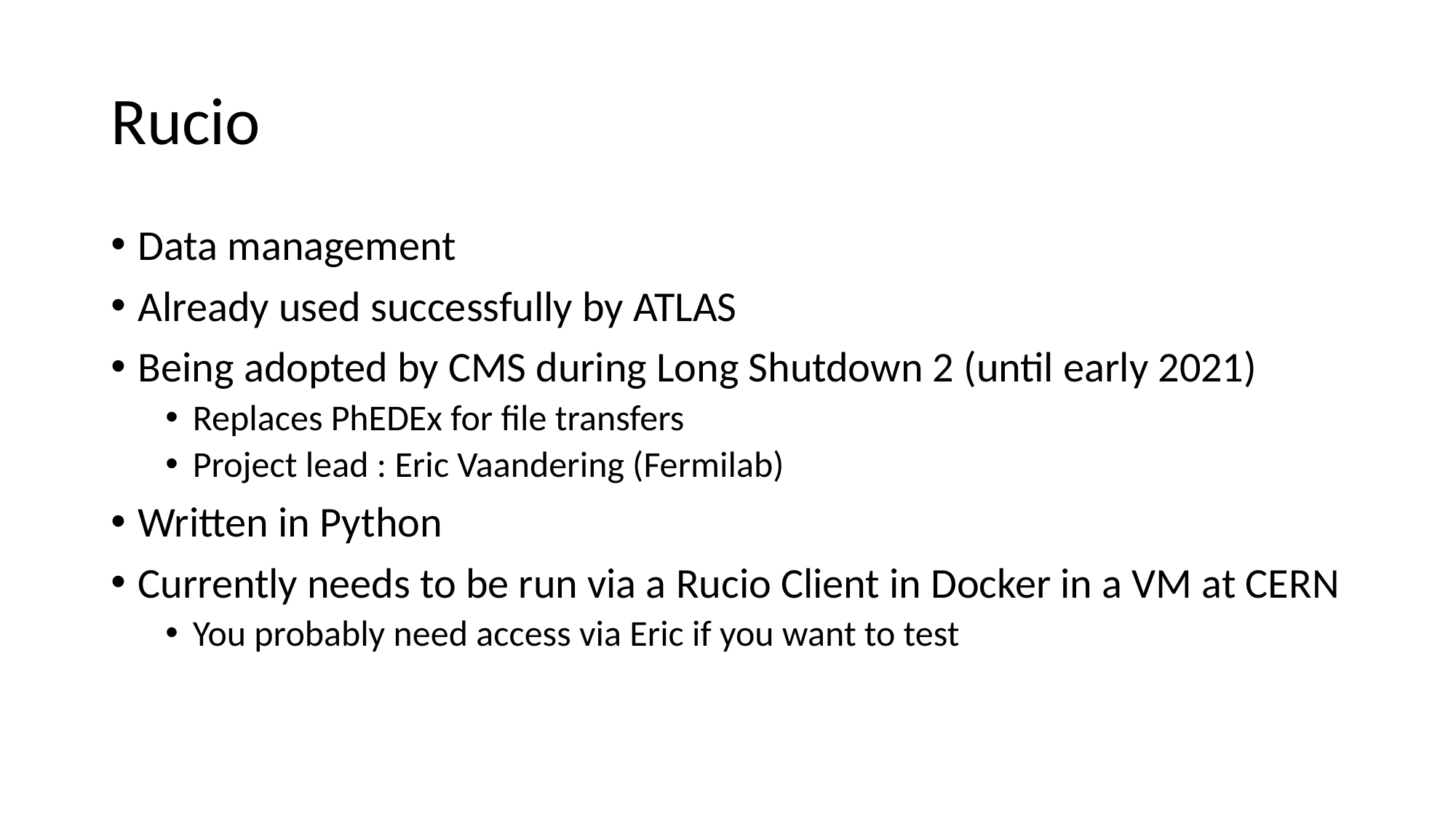

# Rucio
Data management
Already used successfully by ATLAS
Being adopted by CMS during Long Shutdown 2 (until early 2021)
Replaces PhEDEx for file transfers
Project lead : Eric Vaandering (Fermilab)
Written in Python
Currently needs to be run via a Rucio Client in Docker in a VM at CERN
You probably need access via Eric if you want to test